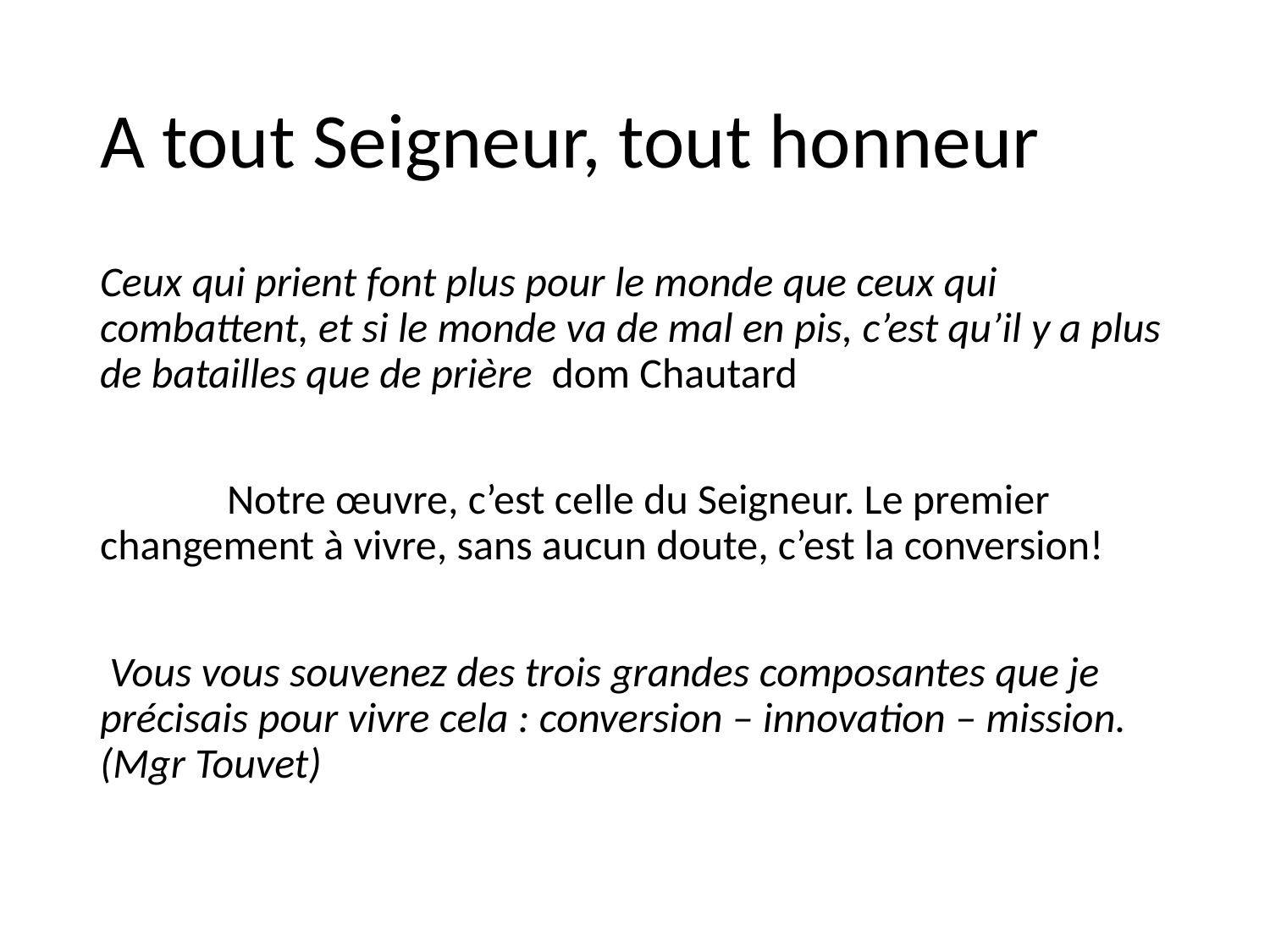

# A tout Seigneur, tout honneur
Ceux qui prient font plus pour le monde que ceux qui combattent, et si le monde va de mal en pis, c’est qu’il y a plus de batailles que de prière  dom Chautard

	Notre œuvre, c’est celle du Seigneur. Le premier changement à vivre, sans aucun doute, c’est la conversion!

 Vous vous souvenez des trois grandes composantes que je précisais pour vivre cela : conversion – innovation – mission. (Mgr Touvet)